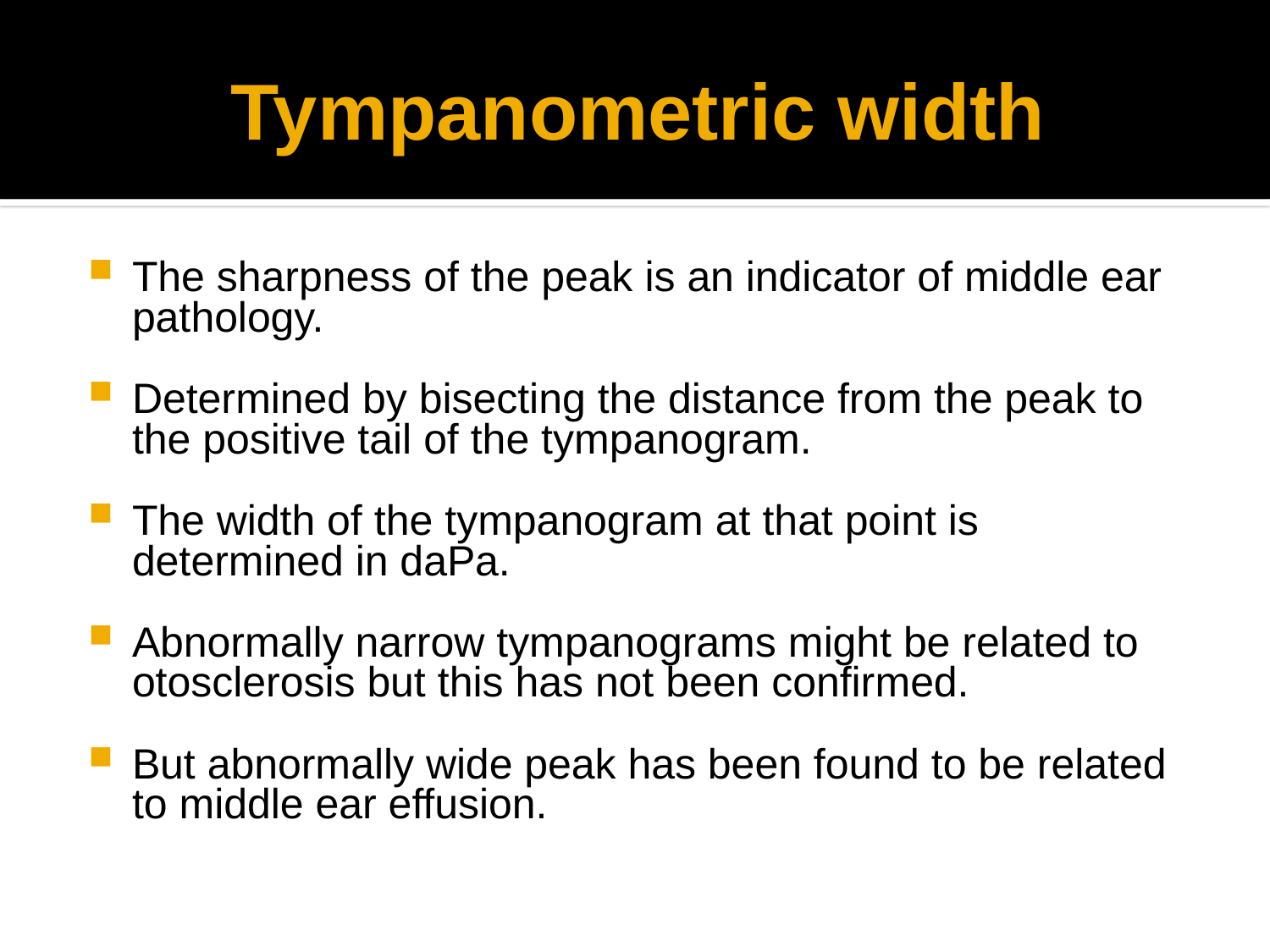

# Tympanometric width
The sharpness of the peak is an indicator of middle ear pathology.

Determined by bisecting the distance from the peak to the positive tail of the tympanogram.

The width of the tympanogram at that point is determined in daPa.

Abnormally narrow tympanograms might be related to otosclerosis but this has not been confirmed.

But abnormally wide peak has been found to be related to middle ear effusion.